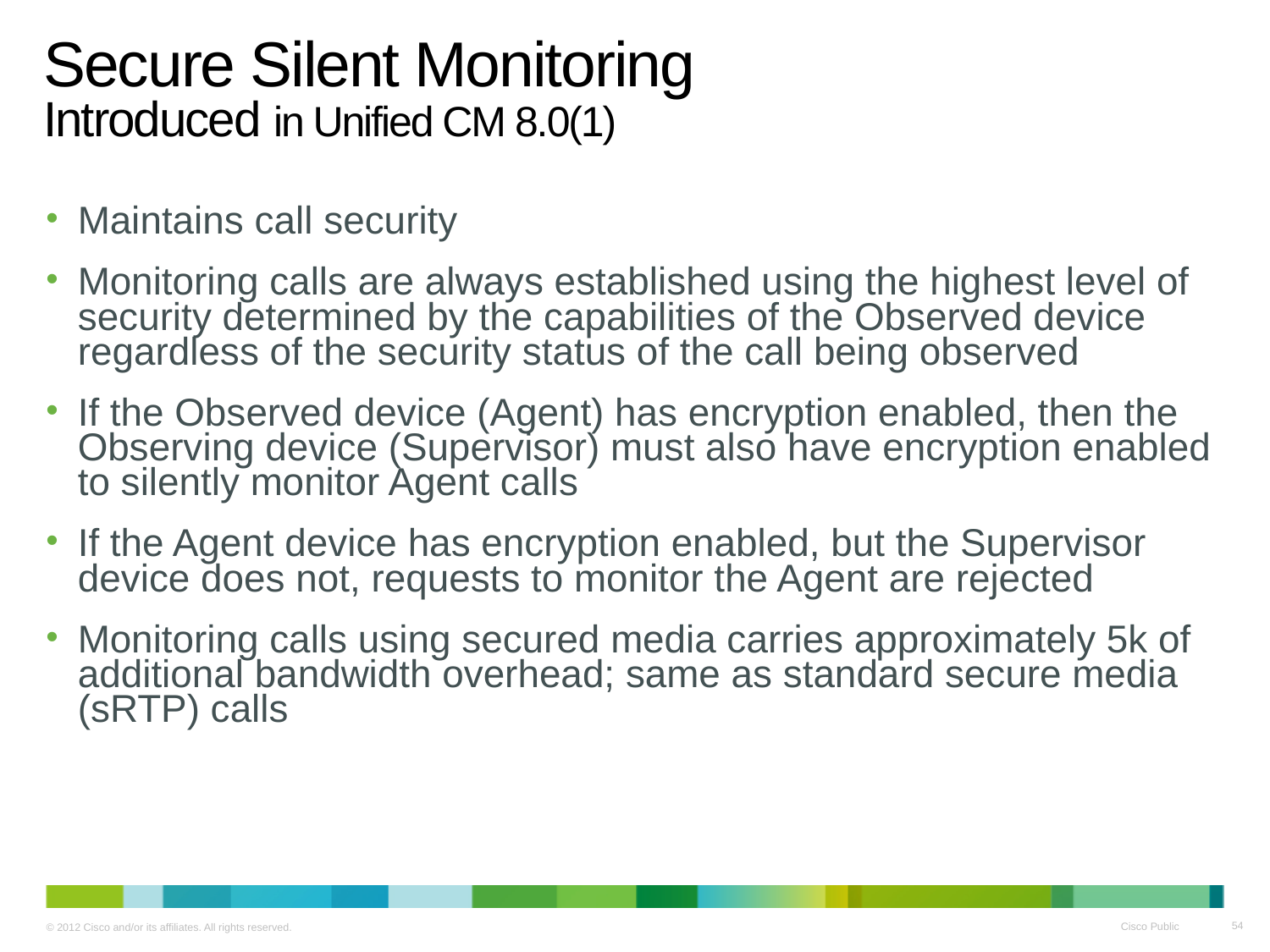

# Secure Silent Monitoring Introduced in Unified CM 8.0(1)
Maintains call security
Monitoring calls are always established using the highest level of security determined by the capabilities of the Observed device regardless of the security status of the call being observed
If the Observed device (Agent) has encryption enabled, then the Observing device (Supervisor) must also have encryption enabled to silently monitor Agent calls
If the Agent device has encryption enabled, but the Supervisor device does not, requests to monitor the Agent are rejected
Monitoring calls using secured media carries approximately 5k of additional bandwidth overhead; same as standard secure media (sRTP) calls